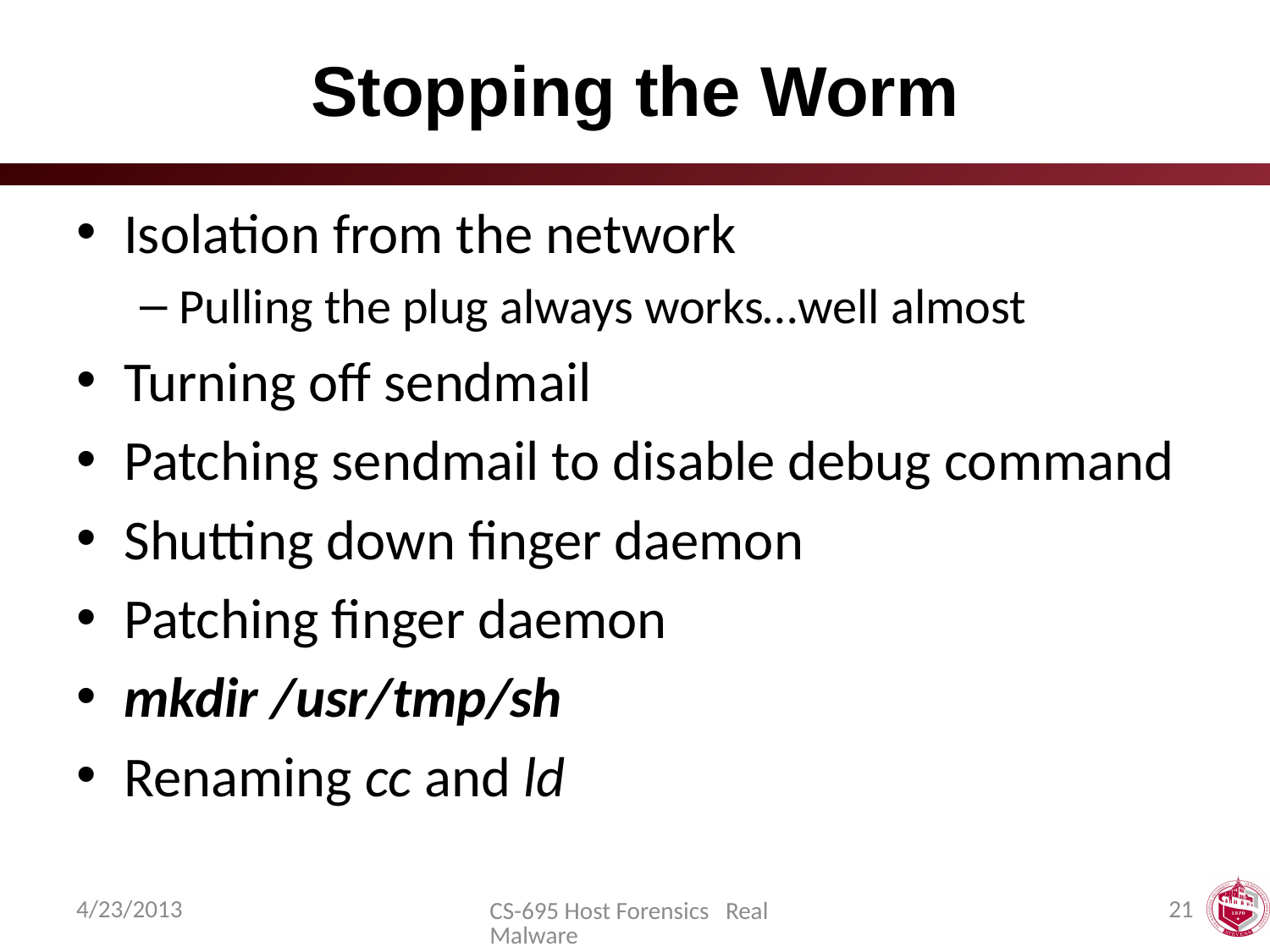

# Stopping the Worm
Isolation from the network
Pulling the plug always works…well almost
Turning off sendmail
Patching sendmail to disable debug command
Shutting down finger daemon
Patching finger daemon
mkdir /usr/tmp/sh
Renaming cc and ld
4/23/2013
21
CS-695 Host Forensics   Real Malware